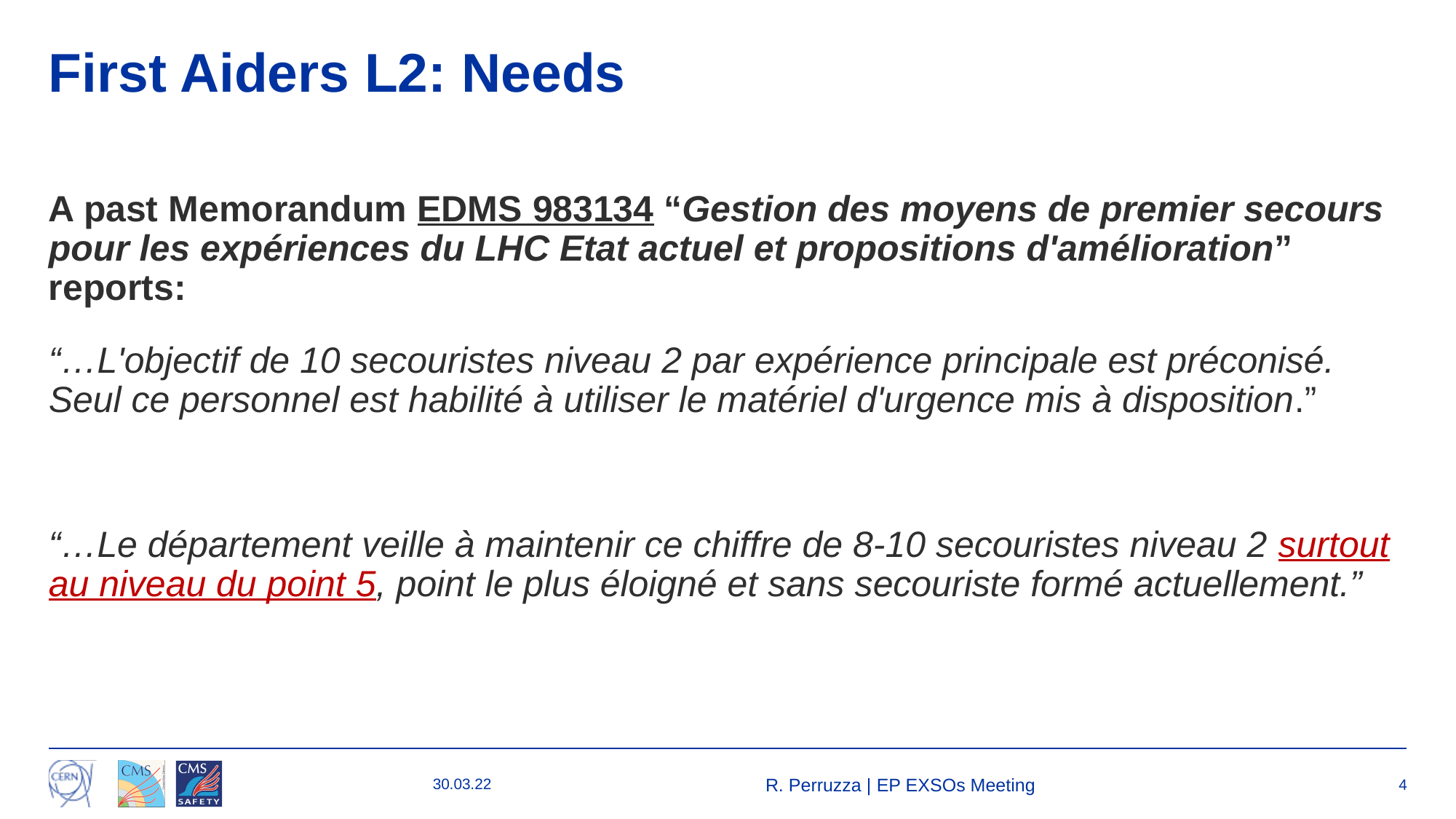

# First Aiders L2: Needs
A past Memorandum EDMS 983134 “Gestion des moyens de premier secours pour les expériences du LHC Etat actuel et propositions d'amélioration” reports:
“…L'objectif de 10 secouristes niveau 2 par expérience principale est préconisé. Seul ce personnel est habilité à utiliser le matériel d'urgence mis à disposition.”

“…Le département veille à maintenir ce chiffre de 8-10 secouristes niveau 2 surtout au niveau du point 5, point le plus éloigné et sans secouriste formé actuellement.”

30.03.22
R. Perruzza | EP EXSOs Meeting
4